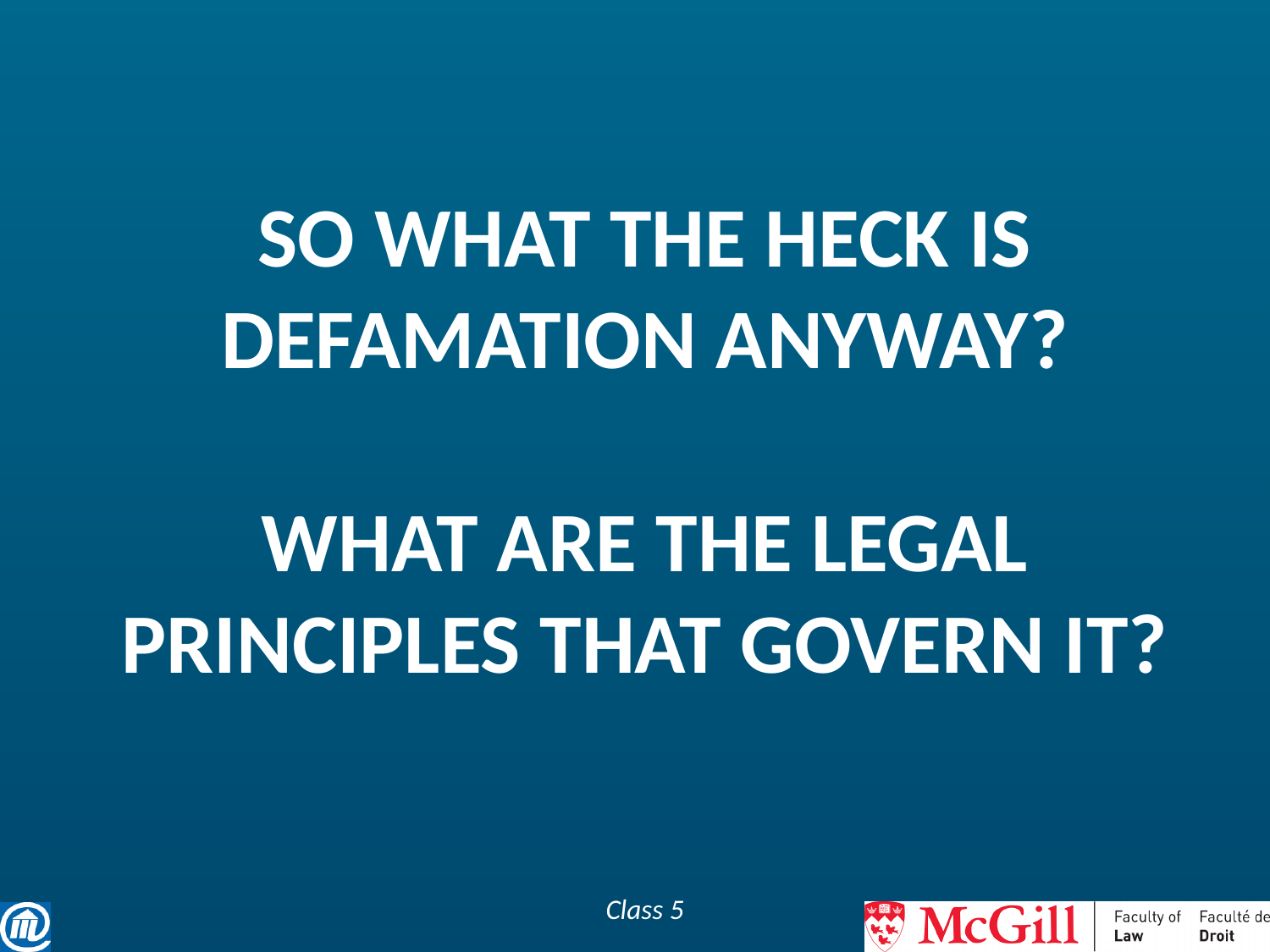

# So what the heck is defamation ANYWAY? What are the legal principles that govern it?
Class 5